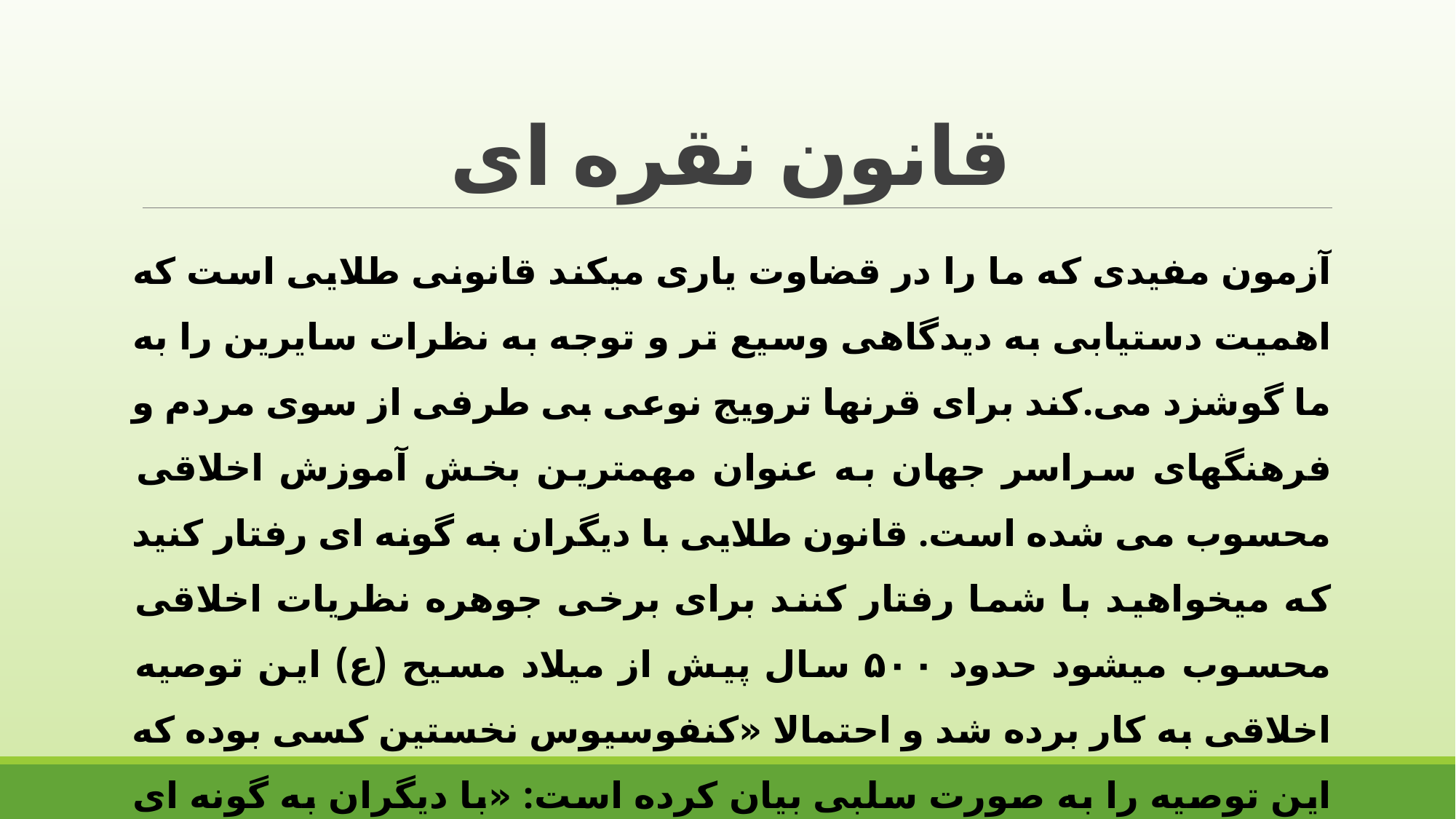

# قانون نقره ای
آزمون مفیدی که ما را در قضاوت یاری میکند قانونی طلایی است که اهمیت دستیابی به دیدگاهی وسیع تر و توجه به نظرات سایرین را به ما گوشزد می.کند برای قرنها ترویج نوعی بی طرفی از سوی مردم و فرهنگهای سراسر جهان به عنوان مهمترین بخش آموزش اخلاقی محسوب می شده است. قانون طلایی با دیگران به گونه ای رفتار کنید که میخواهید با شما رفتار کنند برای برخی جوهره نظریات اخلاقی محسوب میشود حدود ۵۰۰ سال پیش از میلاد مسیح (ع) این توصیه اخلاقی به کار برده شد و احتمالا «کنفوسیوس نخستین کسی بوده که این توصیه را به صورت سلبی بیان کرده است: «با دیگران به گونه ای رفتار نکنید که نمیخواهید با شما رفتار کنند برخی این توصیه را قانون نقره ای» نامیده اند.